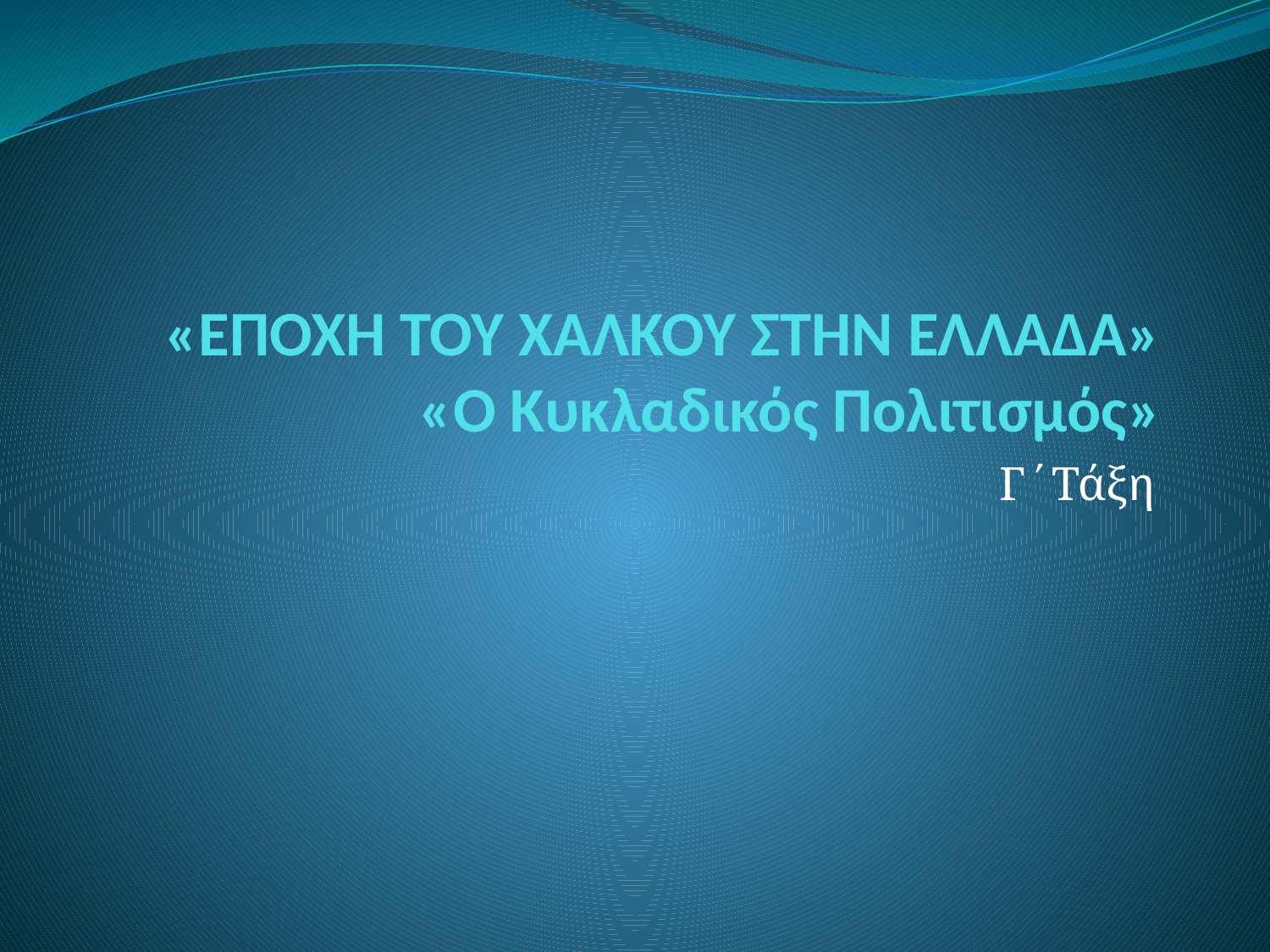

# «ΕΠΟΧΗ ΤΟΥ ΧΑΛΚΟΥ ΣΤΗΝ ΕΛΛΑΔΑ» «Ο Κυκλαδικός Πολιτισμός»
Γ΄Τάξη